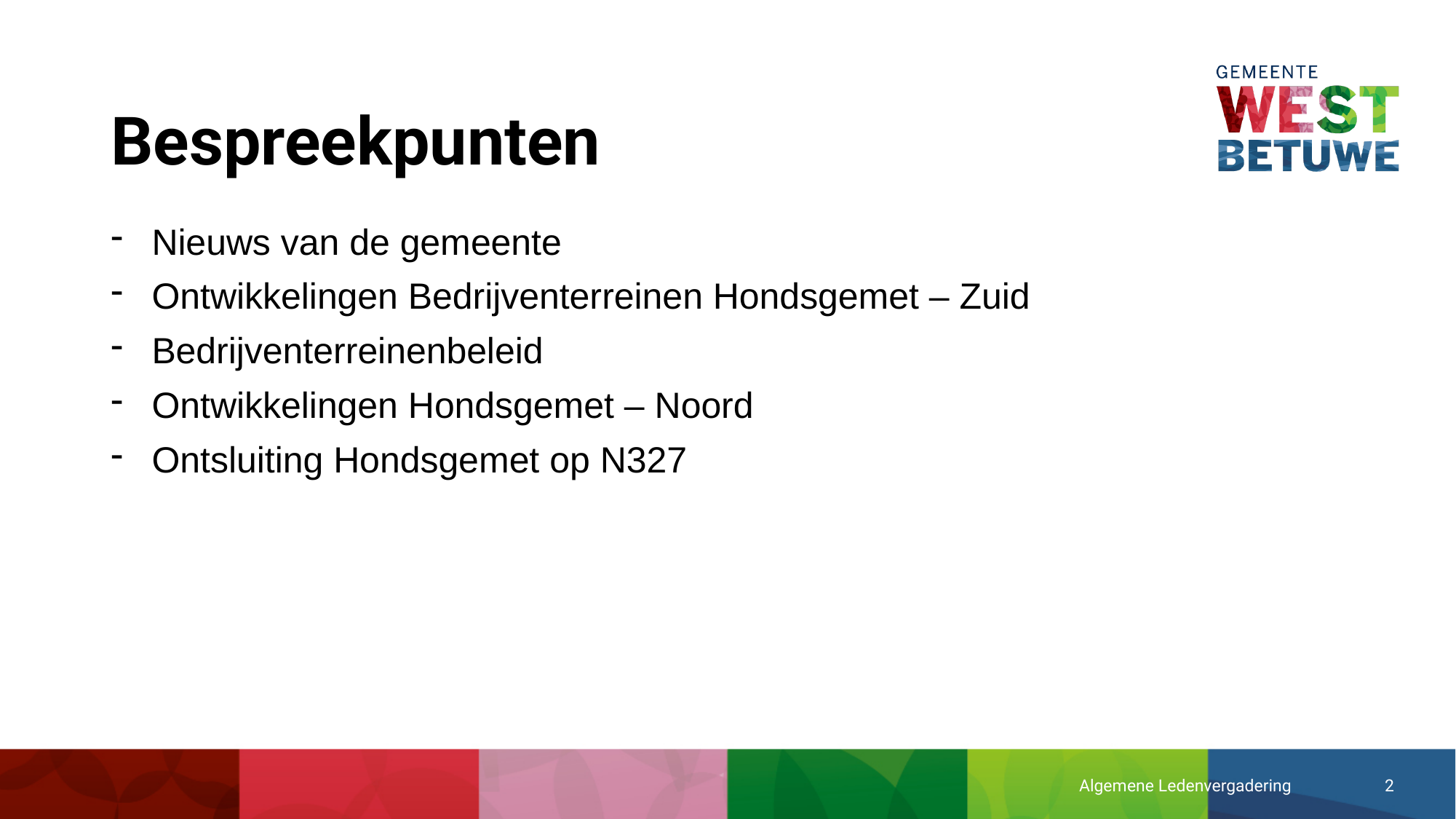

# Bespreekpunten
Nieuws van de gemeente
Ontwikkelingen Bedrijventerreinen Hondsgemet – Zuid
Bedrijventerreinenbeleid
Ontwikkelingen Hondsgemet – Noord
Ontsluiting Hondsgemet op N327
Algemene Ledenvergadering